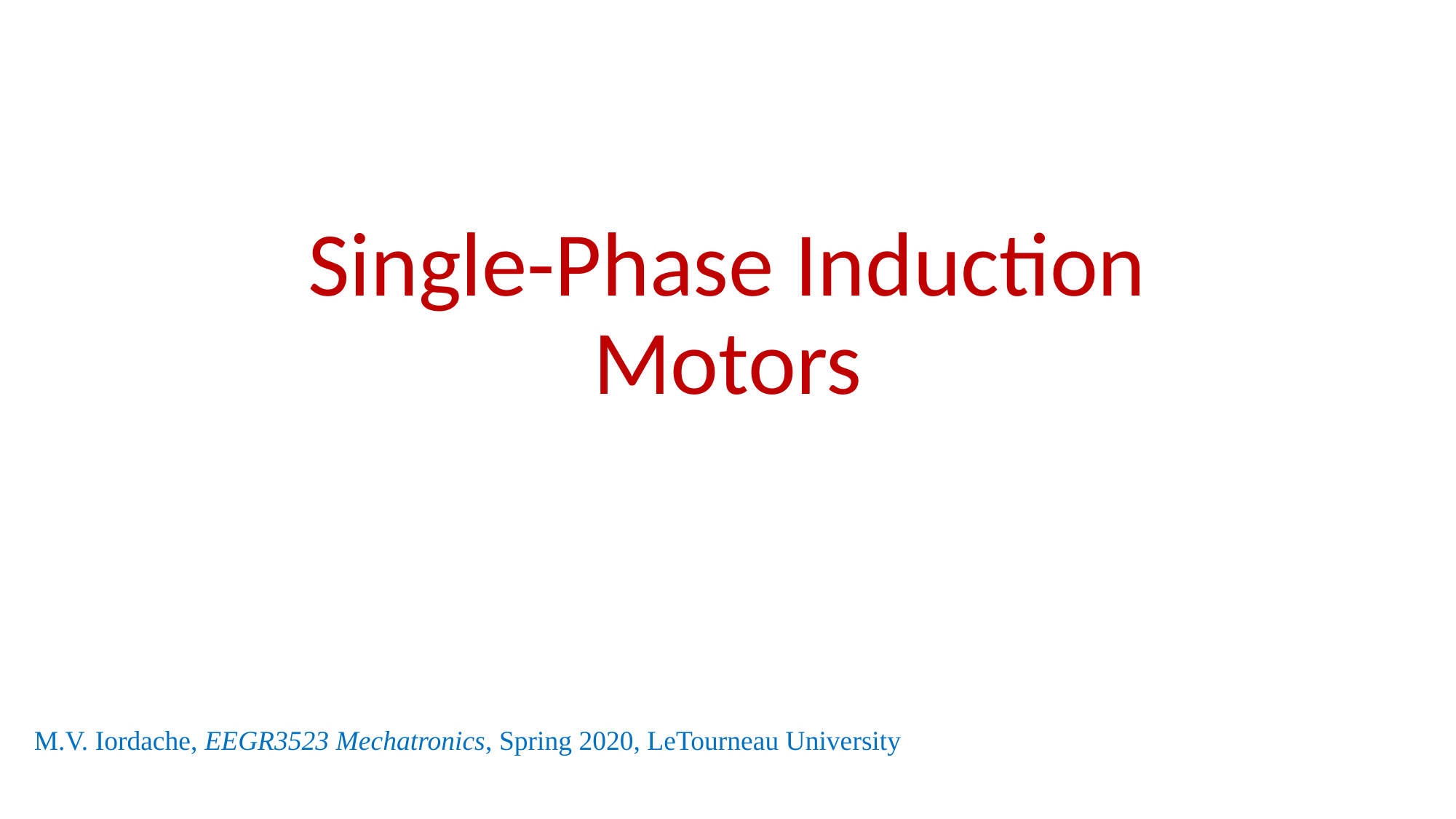

# Single-Phase Induction Motors
M.V. Iordache, EEGR3523 Mechatronics, Spring 2020, LeTourneau University